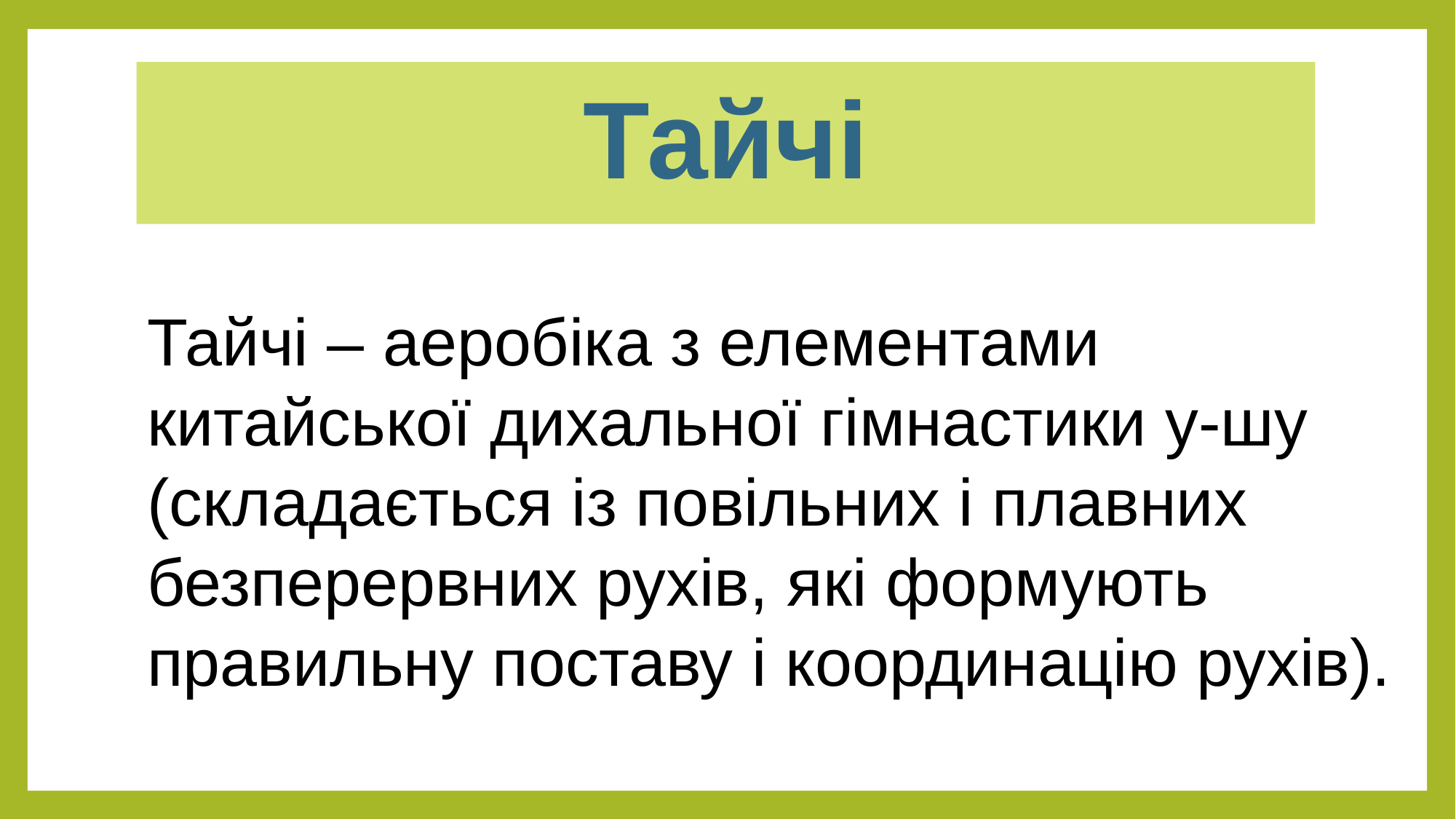

# Тайчі
Тайчі – аеробіка з елементами китайської дихальної гімнастики у-шу
(складається із повільних і плавних безперервних рухів, які формують
правильну поставу і координацію рухів).